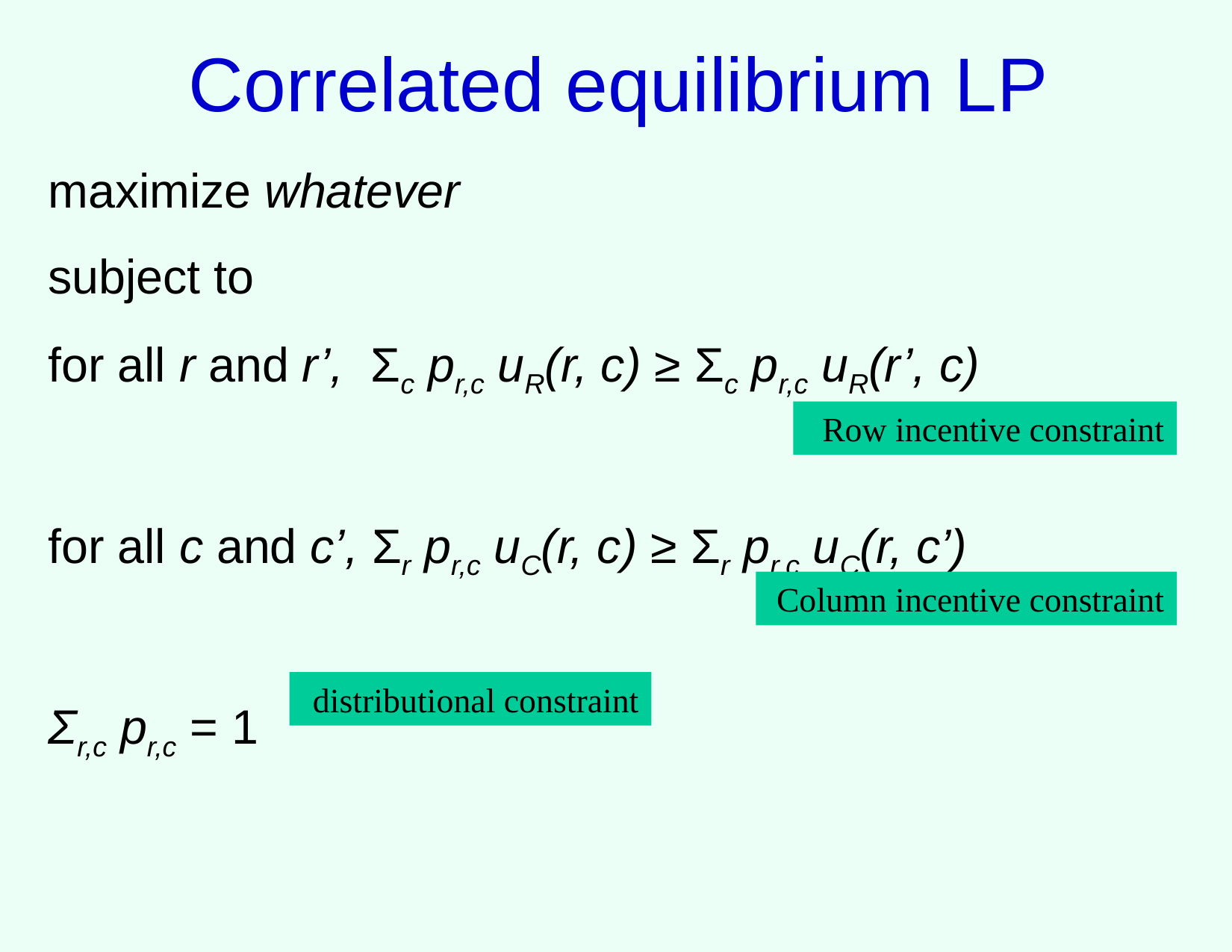

# Correlated equilibrium LP
	maximize whatever
	subject to
	for all r and r’,  Σc pr,c uR(r, c) ≥ Σc pr,c uR(r’, c)

	for all c and c’, Σr pr,c uC(r, c) ≥ Σr pr,c uC(r, c’)

	Σr,c pr,c = 1

Row incentive constraint
Column incentive constraint
distributional constraint